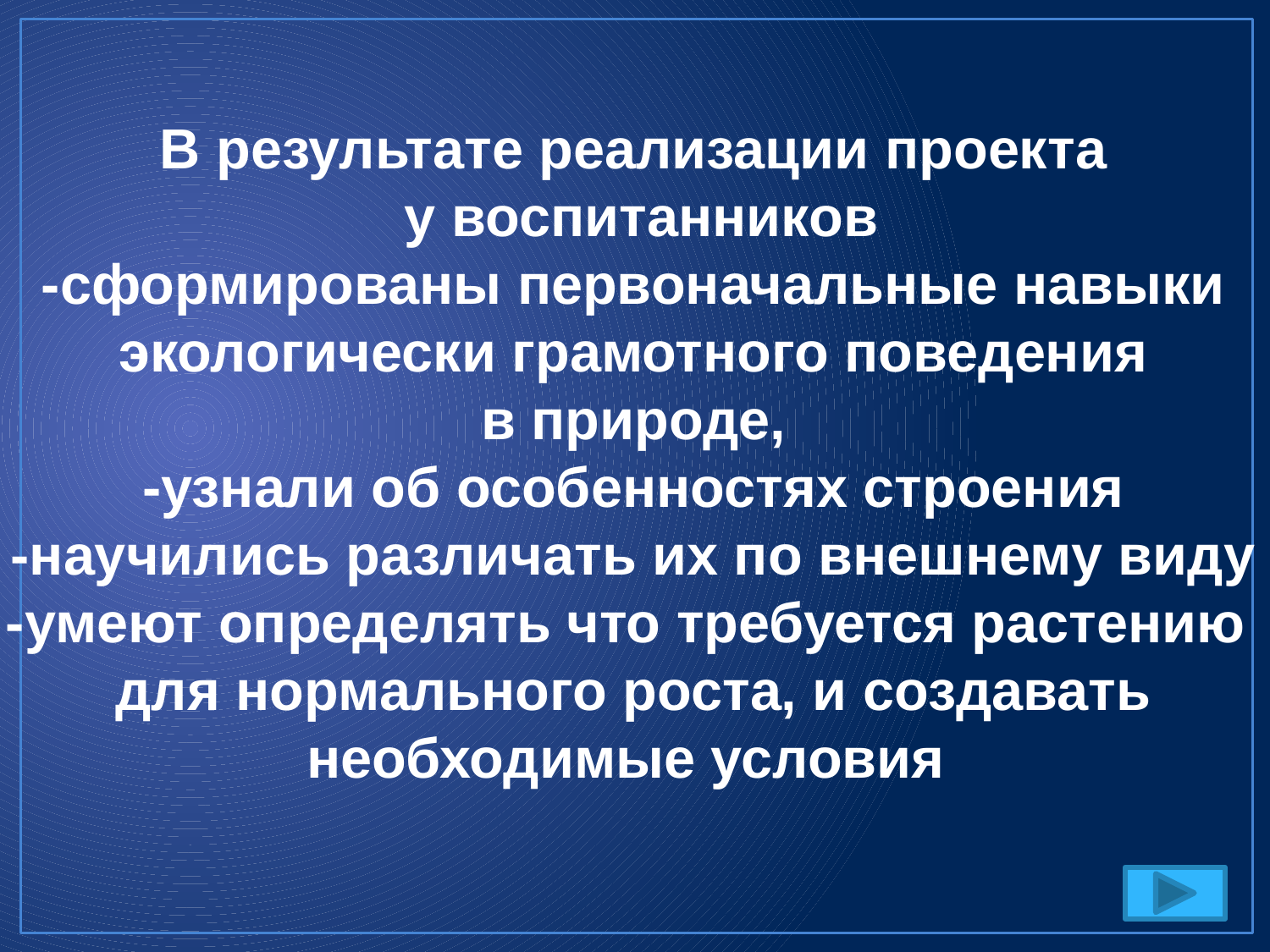

В результате реализации проекта
 у воспитанников
-сформированы первоначальные навыки
 экологически грамотного поведения
в природе,
-узнали об особенностях строения
-научились различать их по внешнему виду
-умеют определять что требуется растению
для нормального роста, и создавать
необходимые условия